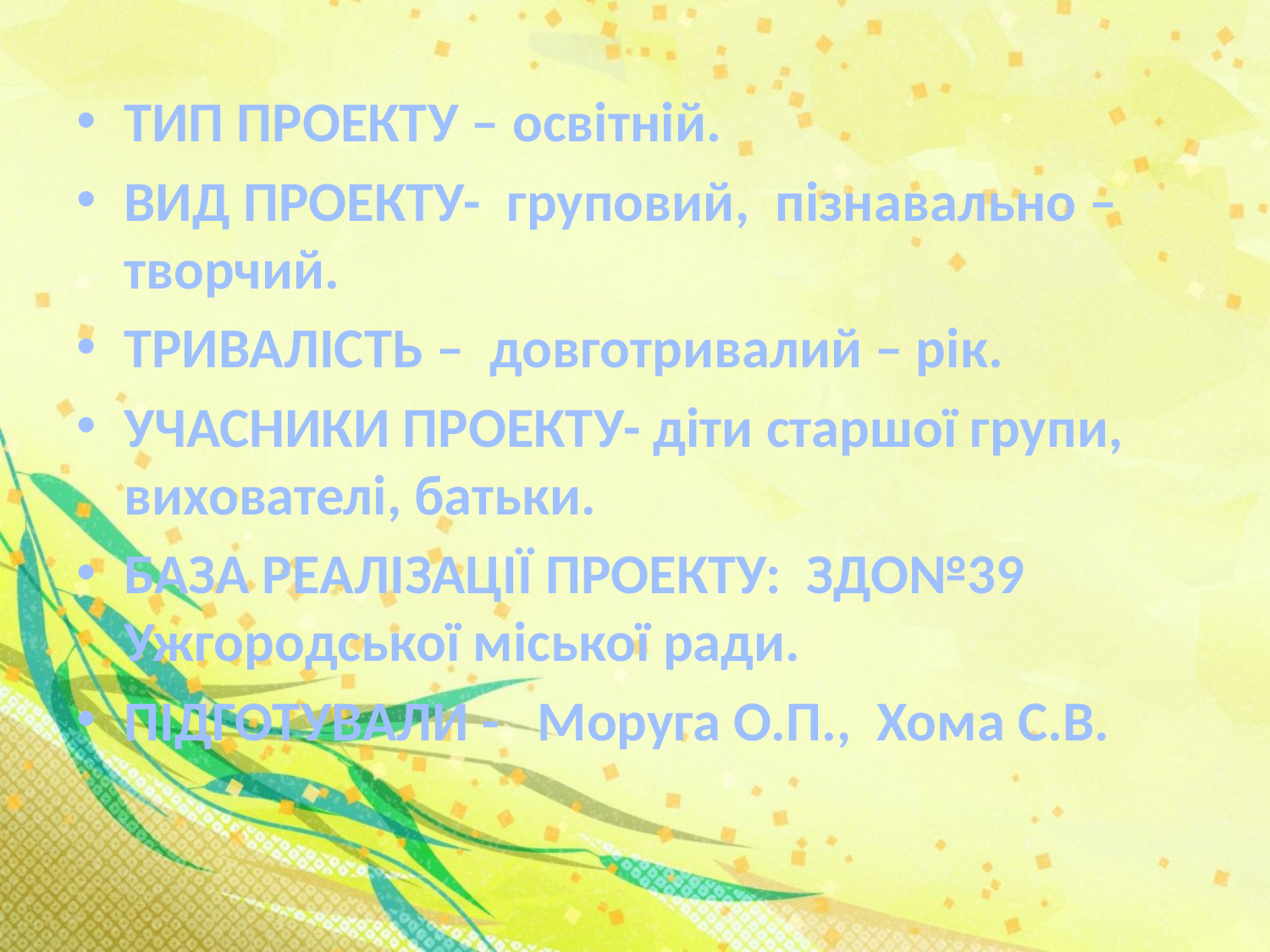

ТИП ПРОЕКТУ – освітній.
ВИД ПРОЕКТУ-  груповий,  пізнавально – творчий.
ТРИВАЛІСТЬ –  довготривалий – рік.
УЧАСНИКИ ПРОЕКТУ- діти старшої групи,  вихователі, батьки.
БАЗА РЕАЛІЗАЦІЇ ПРОЕКТУ:  ЗДО№39 Ужгородської міської ради.
ПІДГОТУВАЛИ -   Моруга О.П.,  Хома С.В.